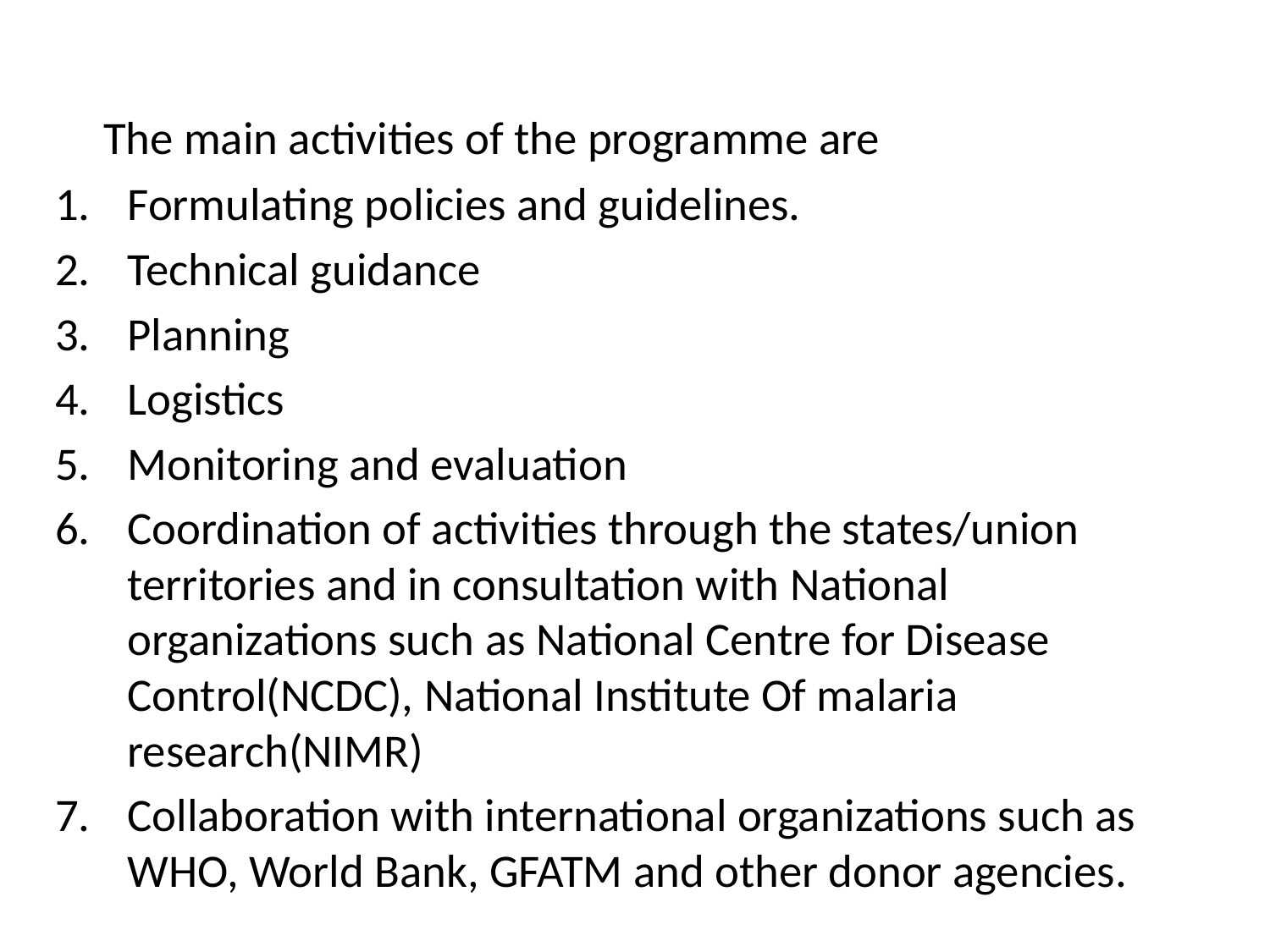

#
    The main activities of the programme are
Formulating policies and guidelines.
Technical guidance
Planning
Logistics
Monitoring and evaluation
Coordination of activities through the states/union territories and in consultation with National organizations such as National Centre for Disease Control(NCDC), National Institute Of malaria research(NIMR)
Collaboration with international organizations such as WHO, World Bank, GFATM and other donor agencies.